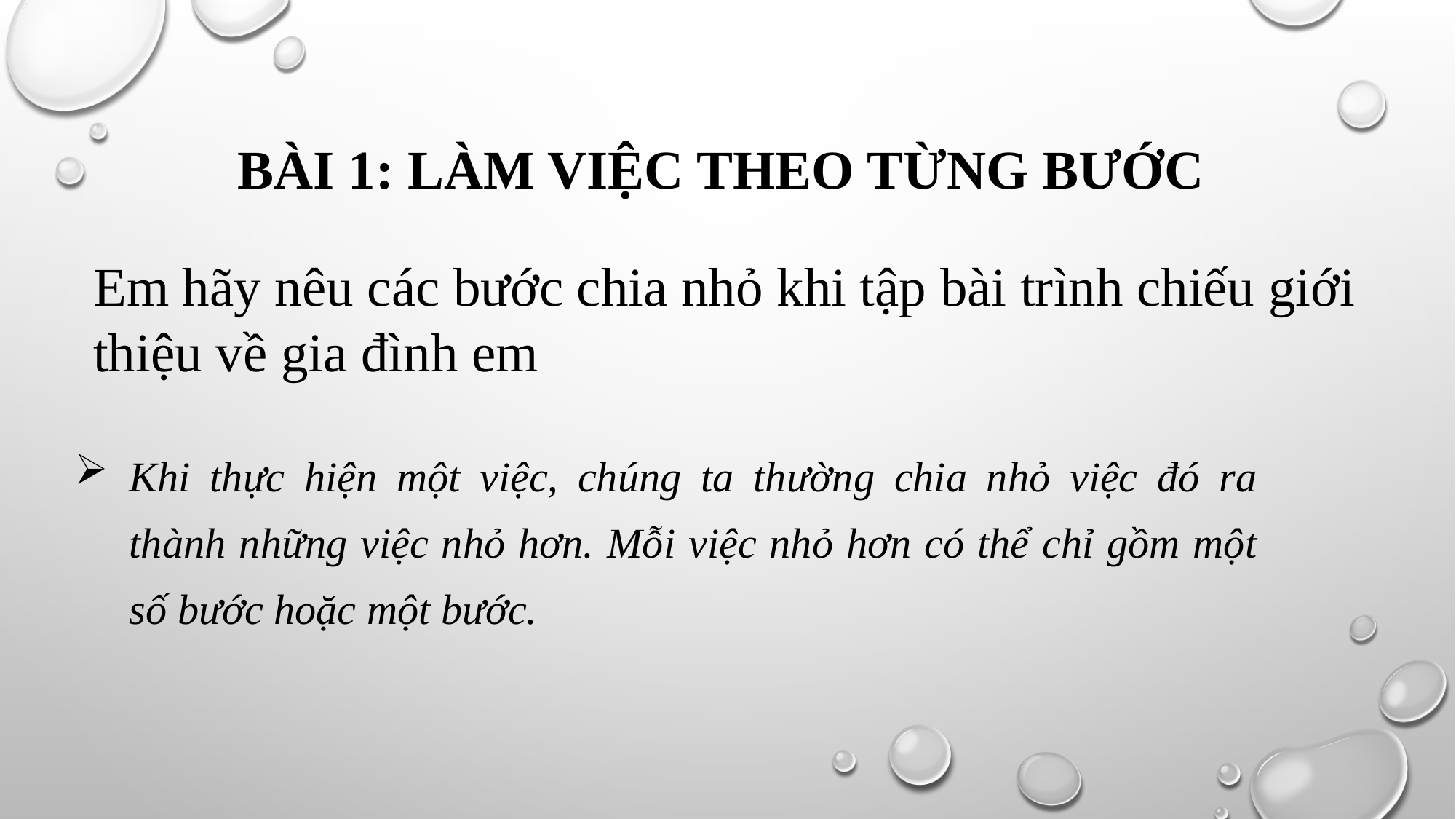

BÀI 1: LÀM VIỆC THEO TỪNG BƯỚC
Em hãy nêu các bước chia nhỏ khi tập bài trình chiếu giới thiệu về gia đình em
Khi thực hiện một việc, chúng ta thường chia nhỏ việc đó ra thành những việc nhỏ hơn. Mỗi việc nhỏ hơn có thể chỉ gồm một số bước hoặc một bước.